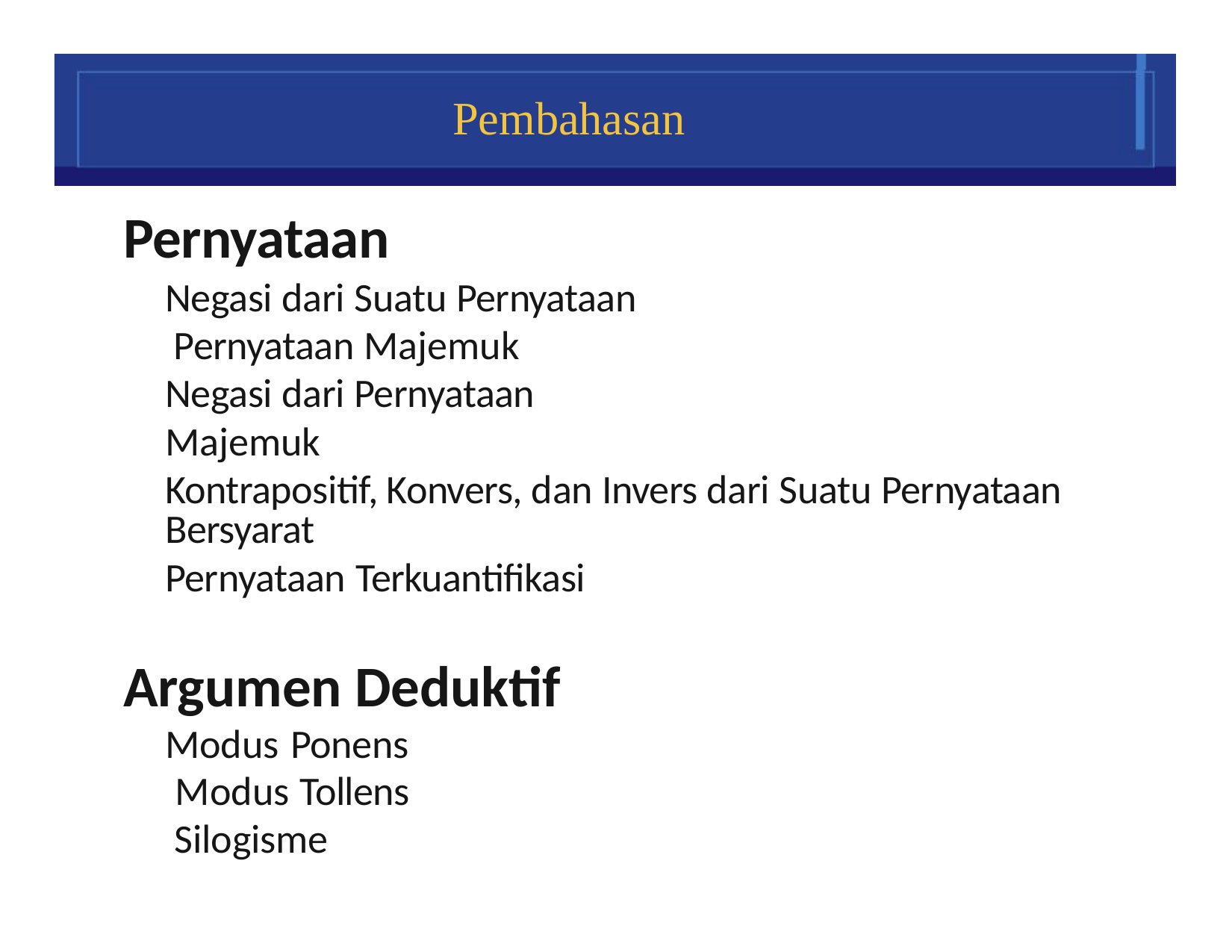

# Pembahasan
Pernyataan
Negasi dari Suatu Pernyataan  Pernyataan Majemuk
Negasi dari Pernyataan Majemuk
Kontrapositif, Konvers, dan Invers dari Suatu Pernyataan  Bersyarat
Pernyataan Terkuantifikasi

Argumen Deduktif
Modus Ponens  Modus Tollens  Silogisme